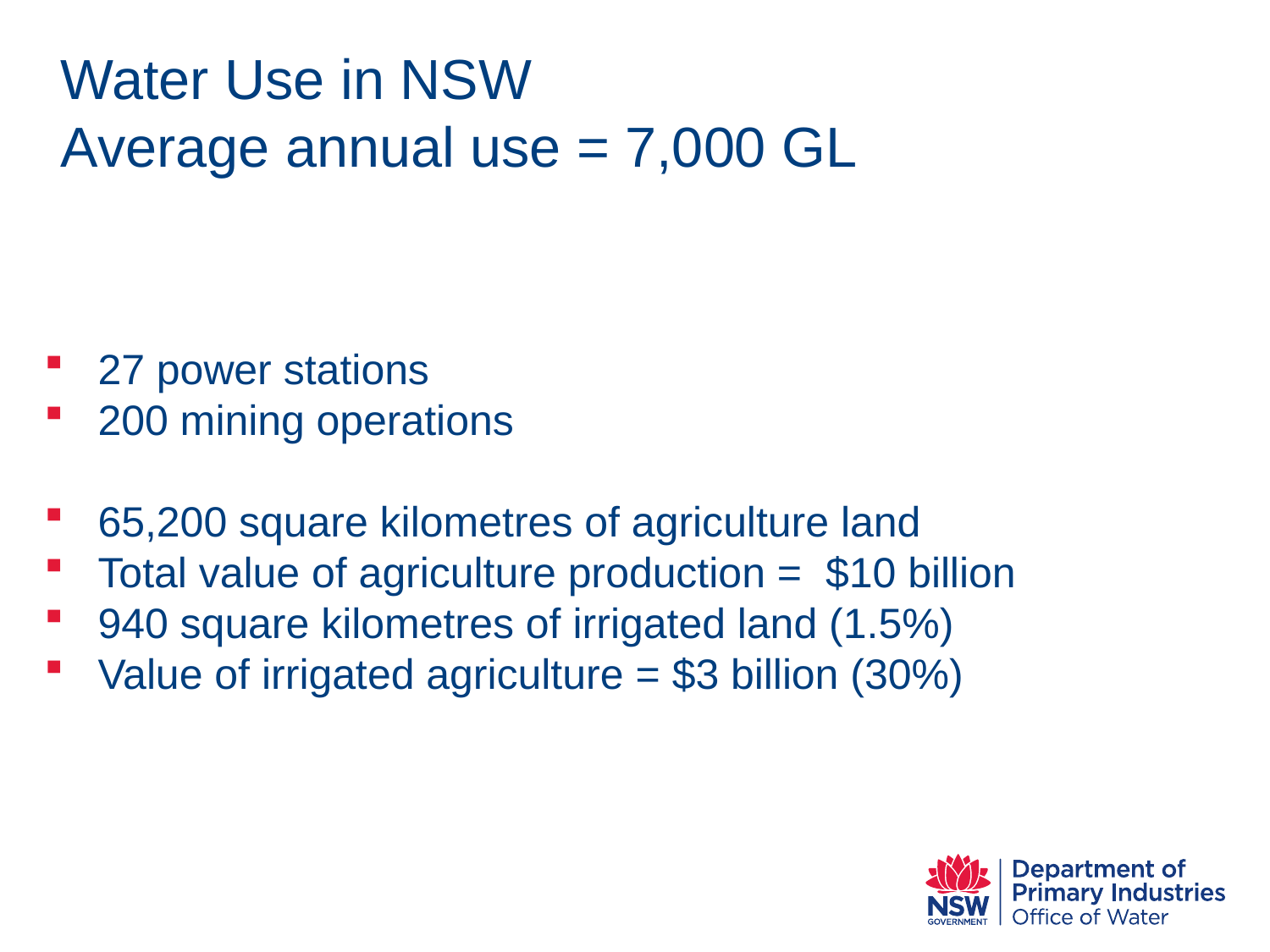

# Water Use in NSW Average annual use = 7,000 GL

  27 power stations
  200 mining operations

  65,200 square kilometres of agriculture land
  Total value of agriculture production =  $10 billion
  940 square kilometres of irrigated land (1.5%)
  Value of irrigated agriculture = $3 billion (30%)